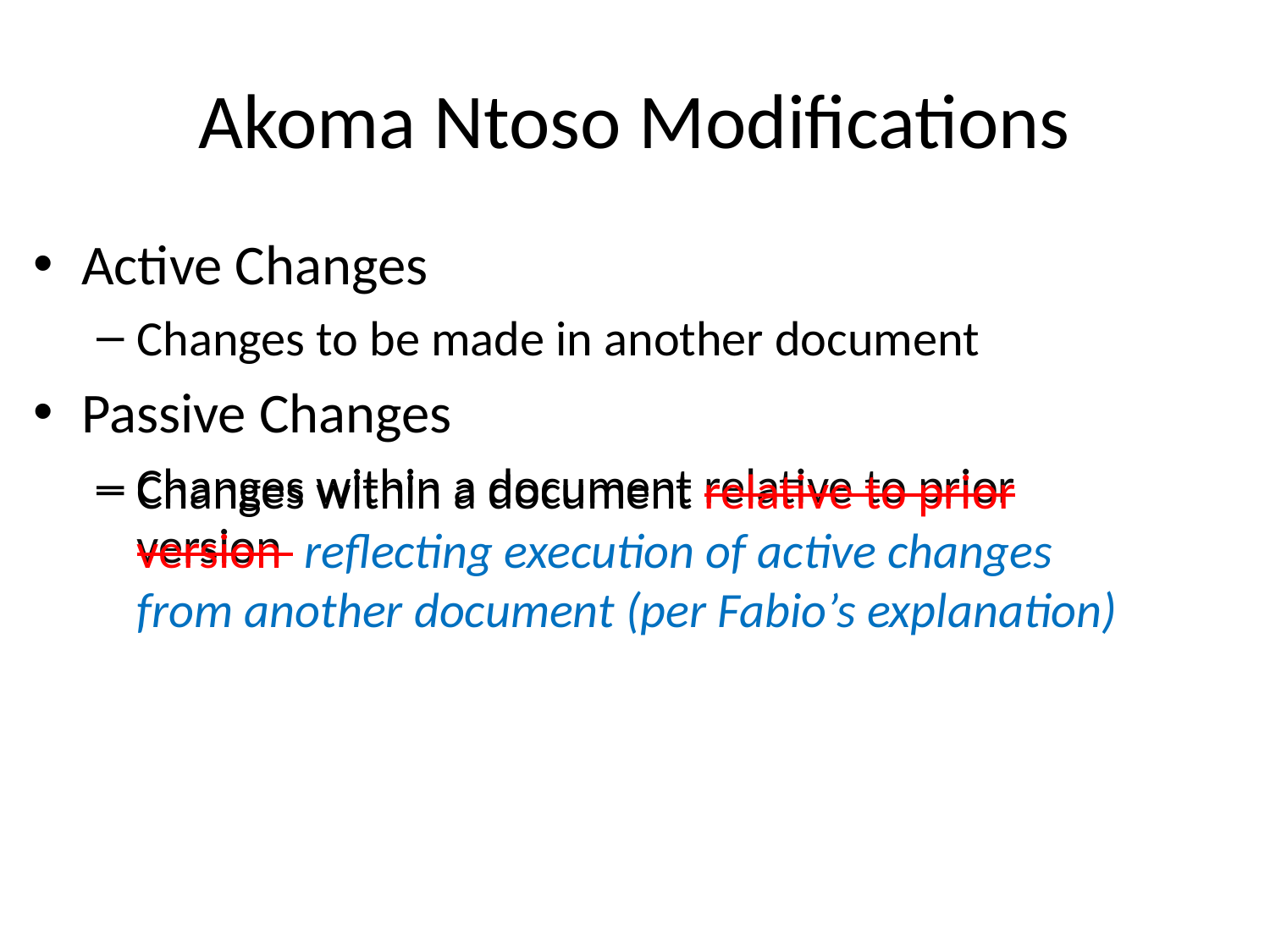

# Akoma Ntoso Modifications
Active Changes
Changes to be made in another document
Passive Changes
Changes within a document relative to prior version
Changes within a document relative to prior version  reflecting execution of active changes from another document (per Fabio’s explanation)